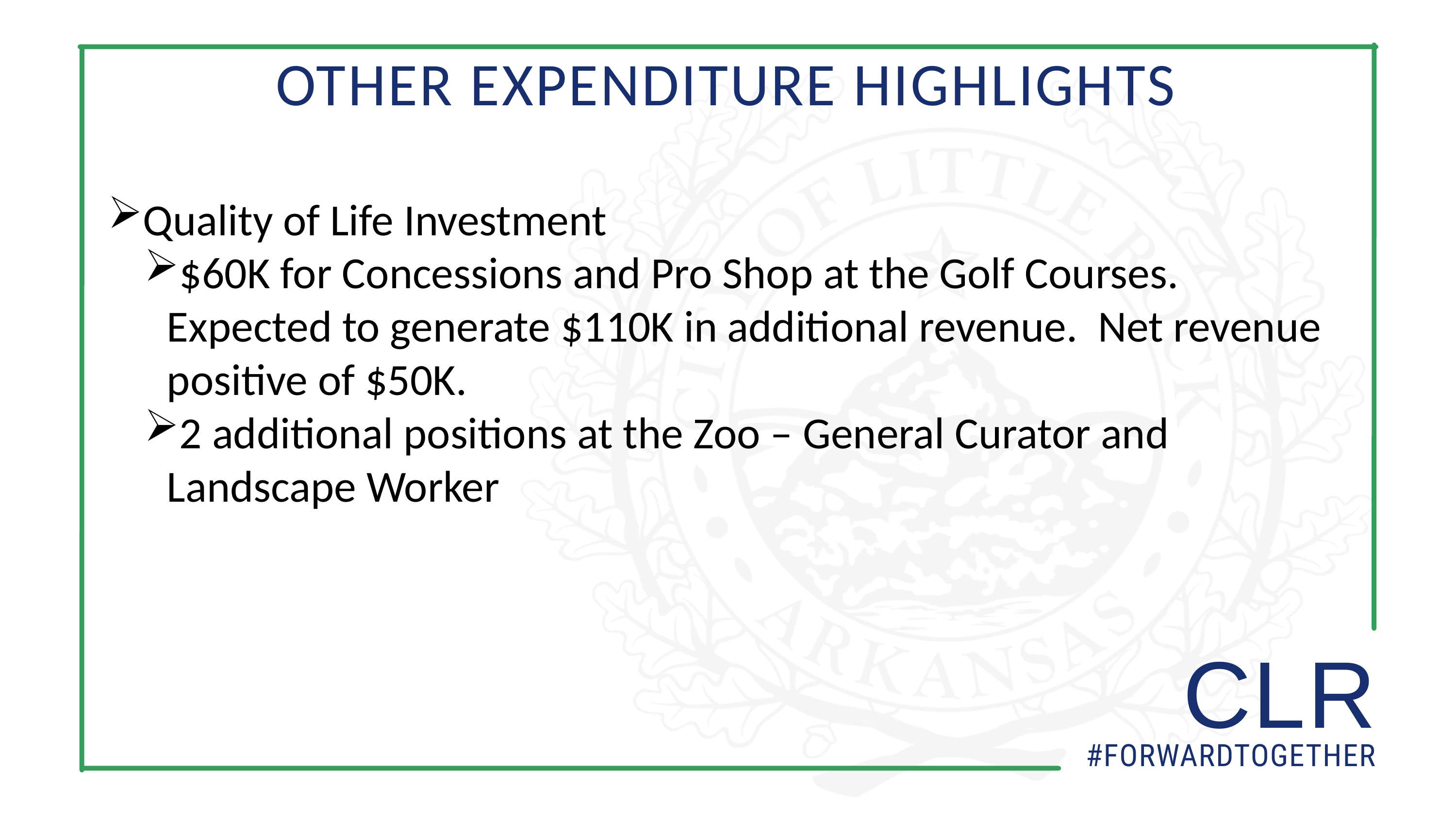

OTHER EXPENDITURE HIGHLIGHTS

Quality of Life Investment
$60K for Concessions and Pro Shop at the Golf Courses.  Expected to generate $110K in additional revenue.  Net revenue positive of $50K.
2 additional positions at the Zoo – General Curator and Landscape Worker

 CLR
#FORWARDTOGETHER